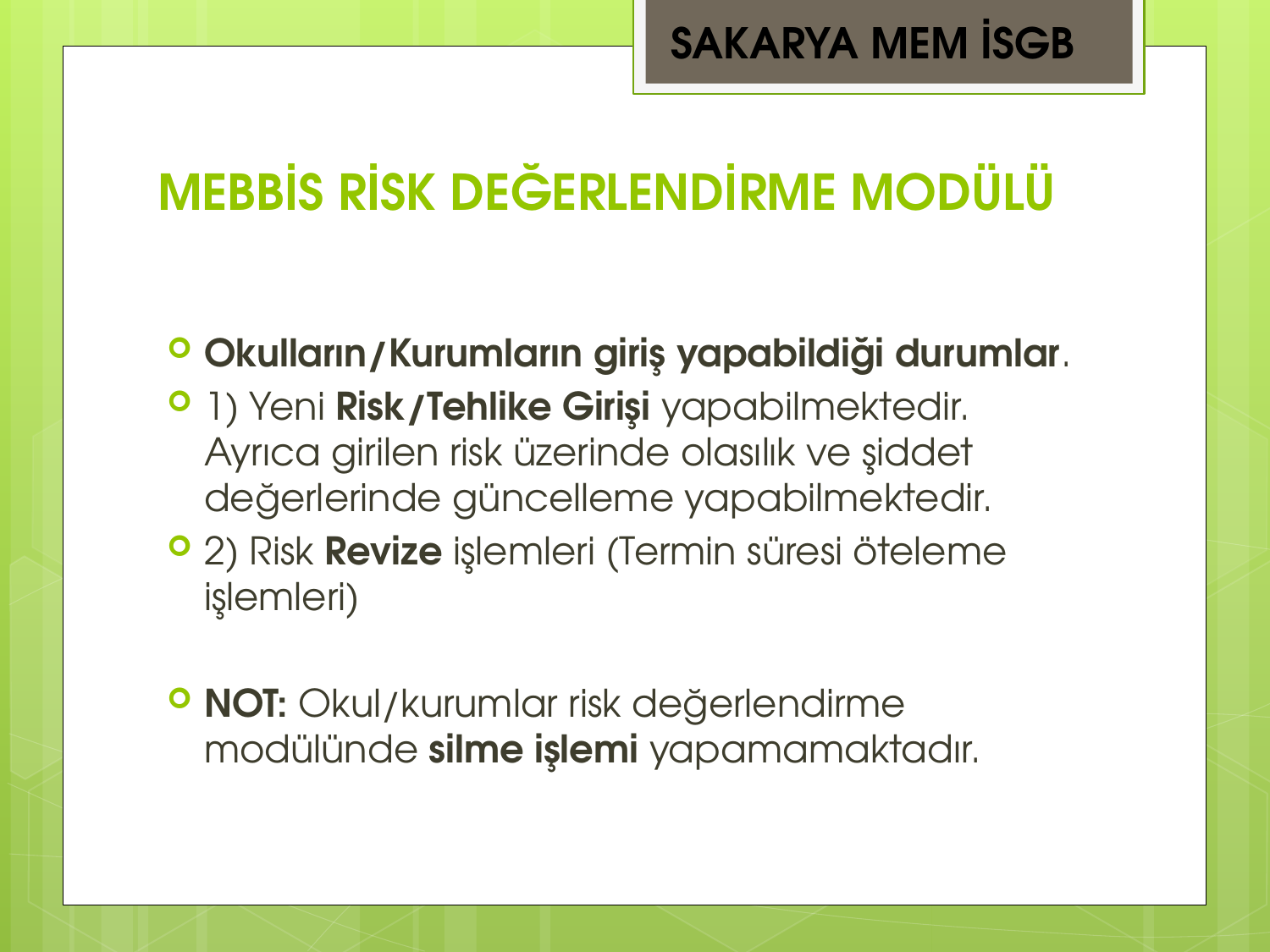

SAKARYA MEM İSGB
# MEBBİS RİSK DEĞERLENDİRME MODÜLÜ
Okulların/Kurumların giriş yapabildiği durumlar.
1) Yeni Risk/Tehlike Girişi yapabilmektedir. Ayrıca girilen risk üzerinde olasılık ve şiddet değerlerinde güncelleme yapabilmektedir.
2) Risk Revize işlemleri (Termin süresi öteleme işlemleri)

NOT: Okul/kurumlar risk değerlendirme modülünde silme işlemi yapamamaktadır.